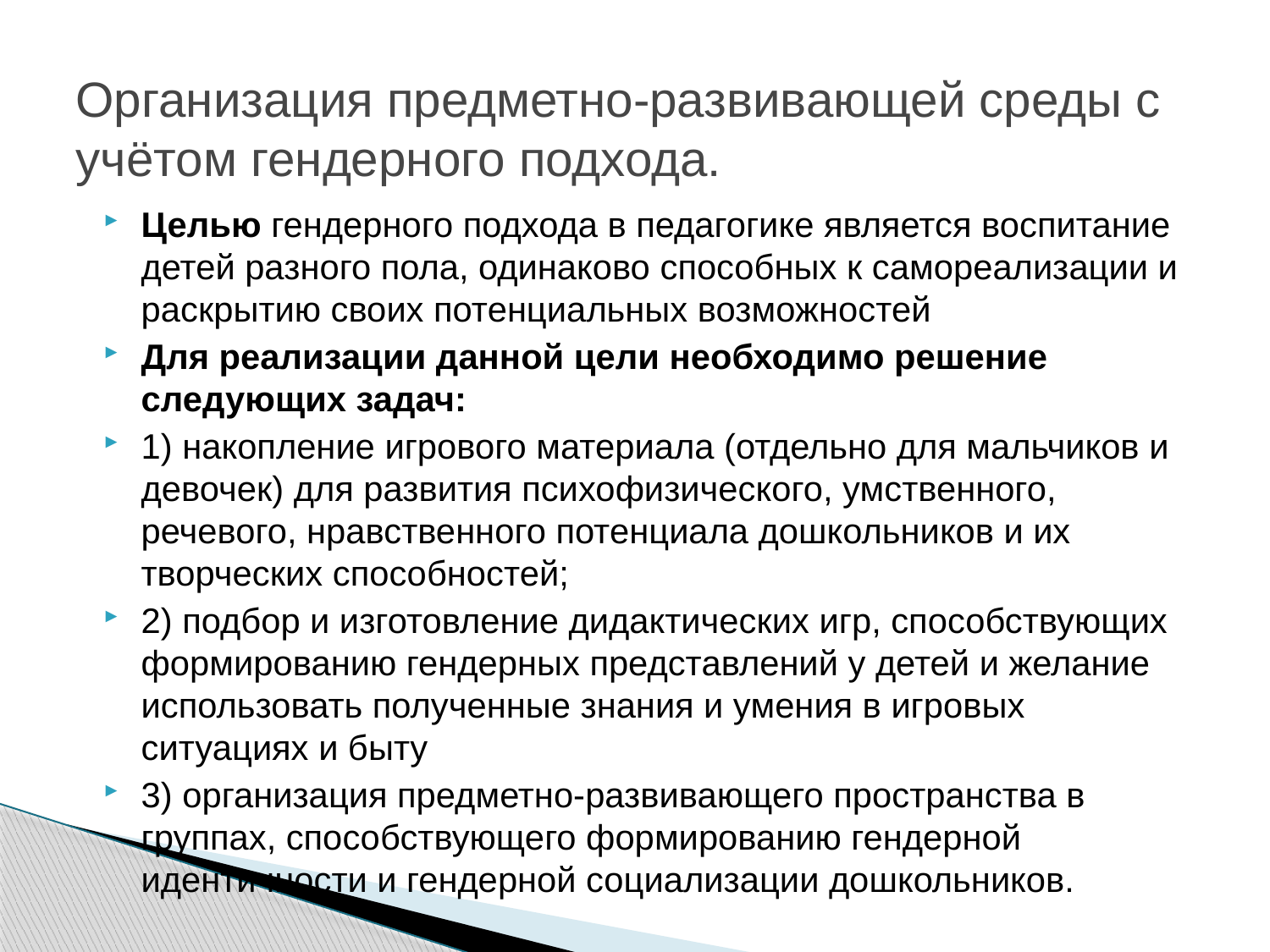

# Организация предметно-развивающей среды с учётом гендерного подхода.
Целью гендерного подхода в педагогике является воспитание детей разного пола, одинаково способных к самореализации и раскрытию своих потенциальных возможностей
Для реализации данной цели необходимо решение следующих задач:
1) накопление игрового материала (отдельно для мальчиков и девочек) для развития психофизического, умственного, речевого, нравственного потенциала дошкольников и их творческих способностей;
2) подбор и изготовление дидактических игр, способствующих формированию гендерных представлений у детей и желание использовать полученные знания и умения в игровых ситуациях и быту
3) организация предметно-развивающего пространства в группах, способствующего формированию гендерной идентичности и гендерной социализации дошкольников.